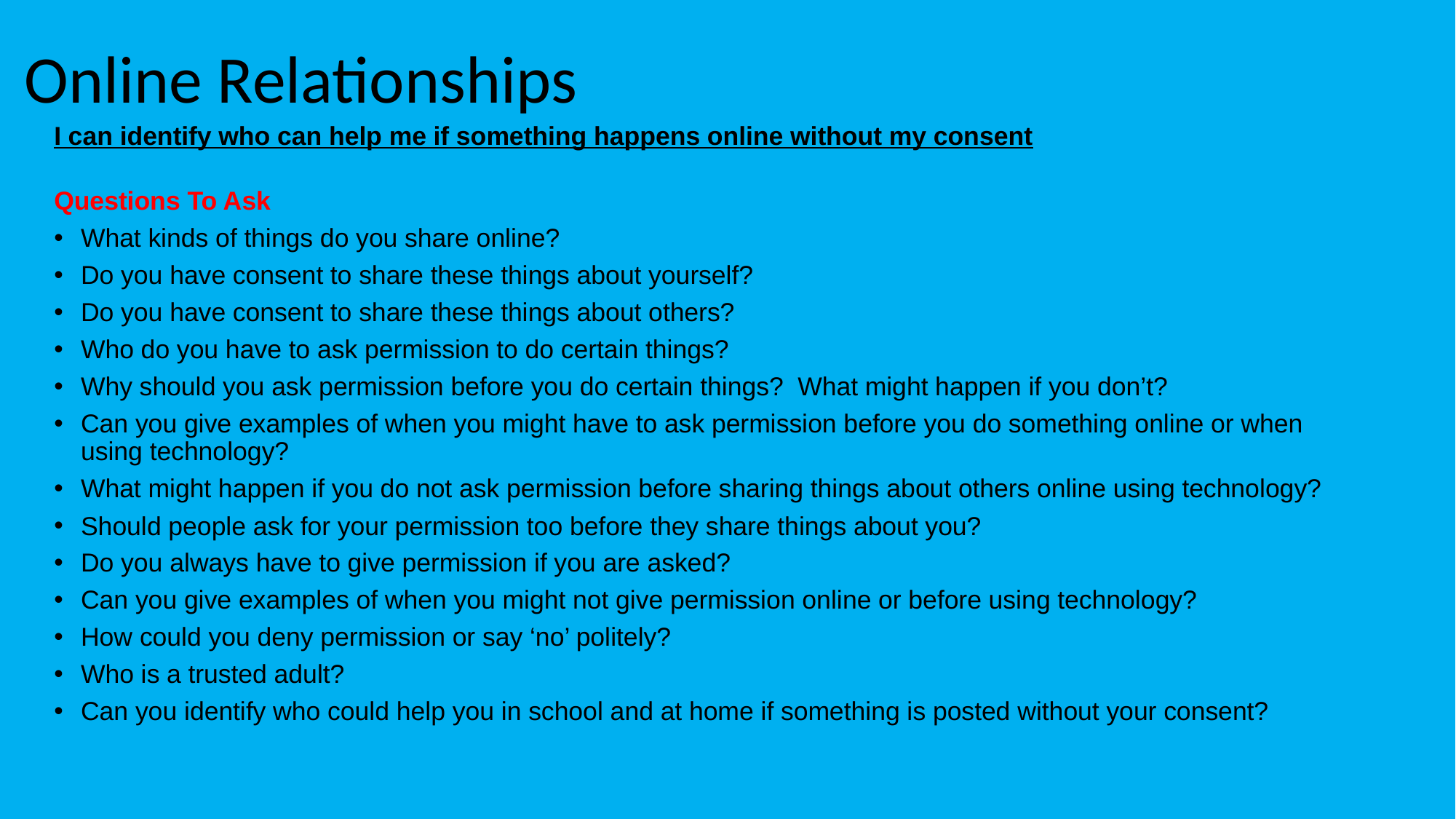

# Online Relationships
I can identify who can help me if something happens online without my consent
Questions To Ask
What kinds of things do you share online?
Do you have consent to share these things about yourself?
Do you have consent to share these things about others?
Who do you have to ask permission to do certain things?
Why should you ask permission before you do certain things?  What might happen if you don’t?
Can you give examples of when you might have to ask permission before you do something online or when using technology?
What might happen if you do not ask permission before sharing things about others online using technology?
Should people ask for your permission too before they share things about you?
Do you always have to give permission if you are asked?
Can you give examples of when you might not give permission online or before using technology?
How could you deny permission or say ‘no’ politely?
Who is a trusted adult?
Can you identify who could help you in school and at home if something is posted without your consent?